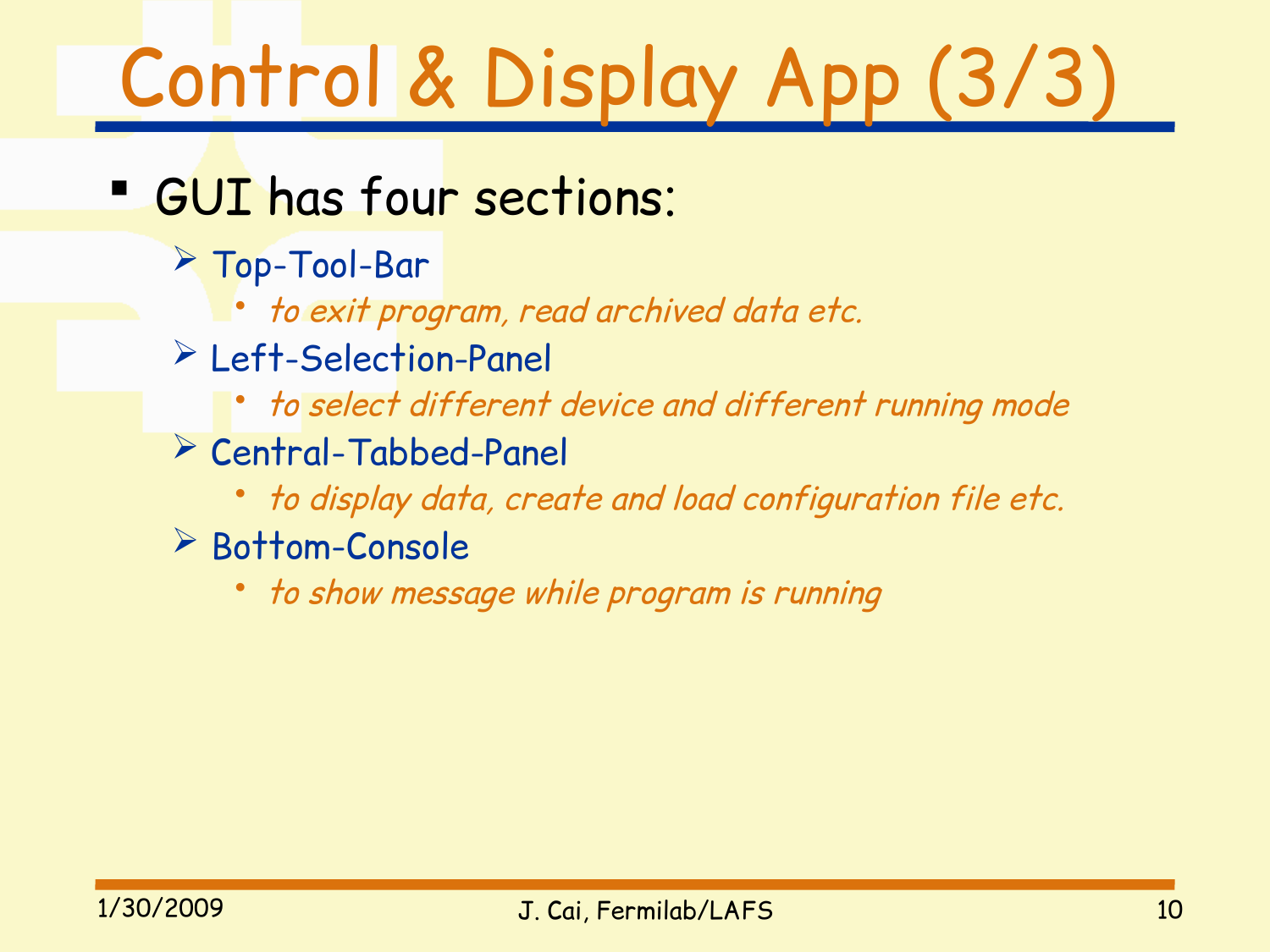

# Control & Display App (3/3)
GUI has four sections:
Top-Tool-Bar
to exit program, read archived data etc.
Left-Selection-Panel
to select different device and different running mode
Central-Tabbed-Panel
to display data, create and load configuration file etc.
Bottom-Console
to show message while program is running
1/30/2009
10
J. Cai, Fermilab/LAFS